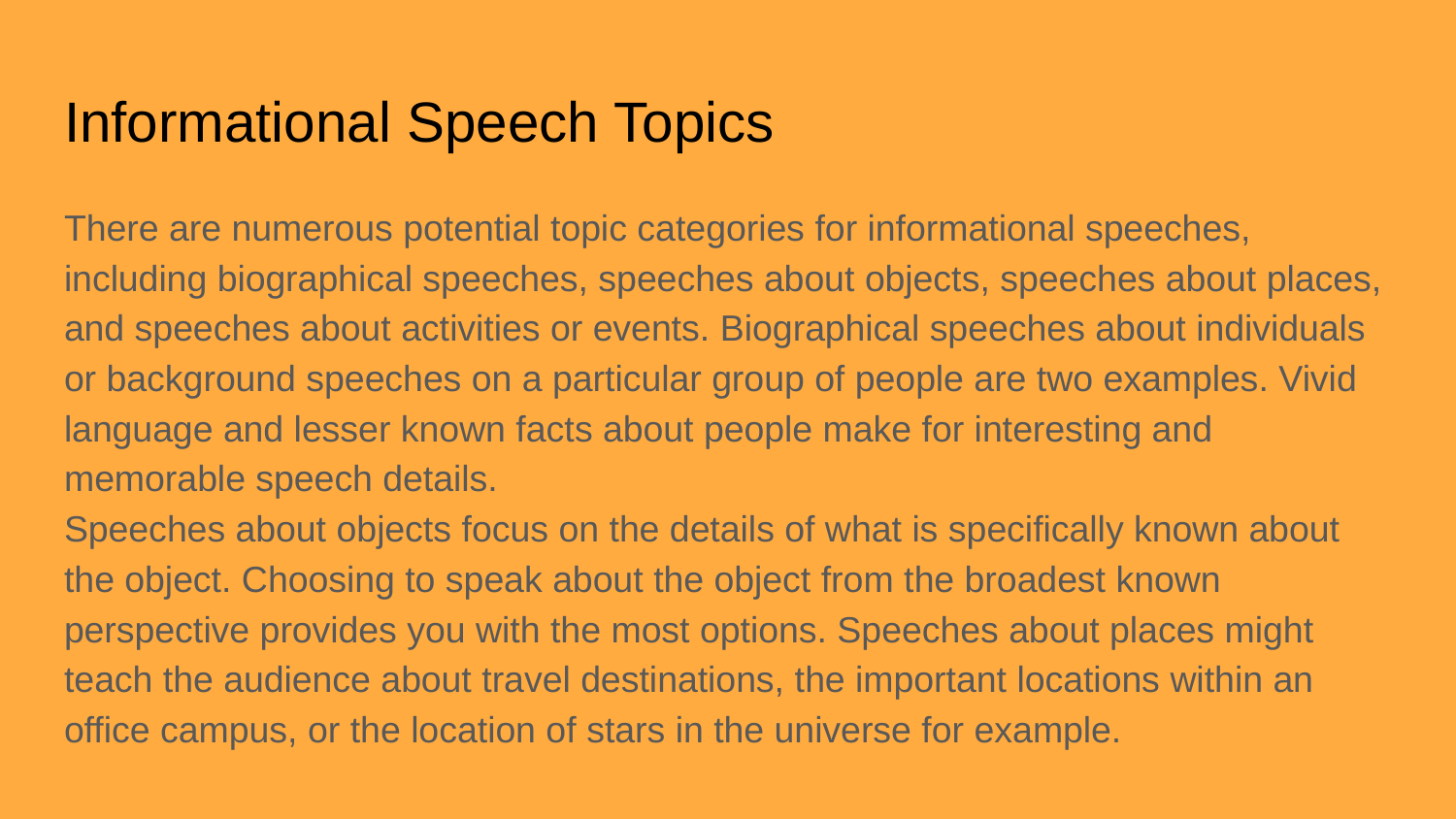

# Informational Speech Topics
There are numerous potential topic categories for informational speeches, including biographical speeches, speeches about objects, speeches about places, and speeches about activities or events. Biographical speeches about individuals or background speeches on a particular group of people are two examples. Vivid language and lesser known facts about people make for interesting and memorable speech details.
Speeches about objects focus on the details of what is specifically known about the object. Choosing to speak about the object from the broadest known perspective provides you with the most options. Speeches about places might teach the audience about travel destinations, the important locations within an office campus, or the location of stars in the universe for example.